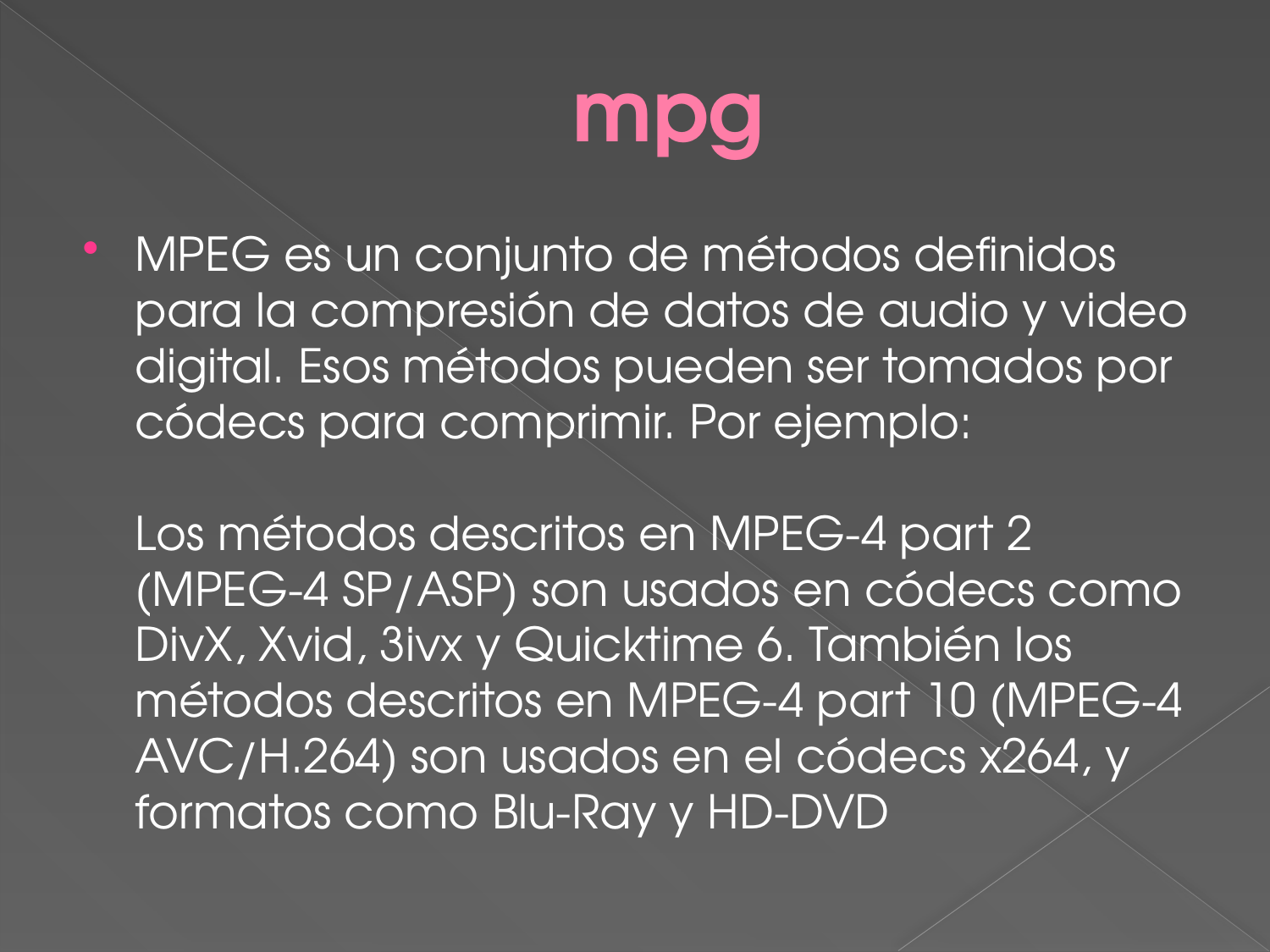

# mpg
MPEG es un conjunto de métodos definidos para la compresión de datos de audio y video digital. Esos métodos pueden ser tomados por códecs para comprimir. Por ejemplo:
Los métodos descritos en MPEG-4 part 2 (MPEG-4 SP/ASP) son usados en códecs como DivX, Xvid, 3ivx y Quicktime 6. También los métodos descritos en MPEG-4 part 10 (MPEG-4 AVC/H.264) son usados en el códecs x264, y formatos como Blu-Ray y HD-DVD